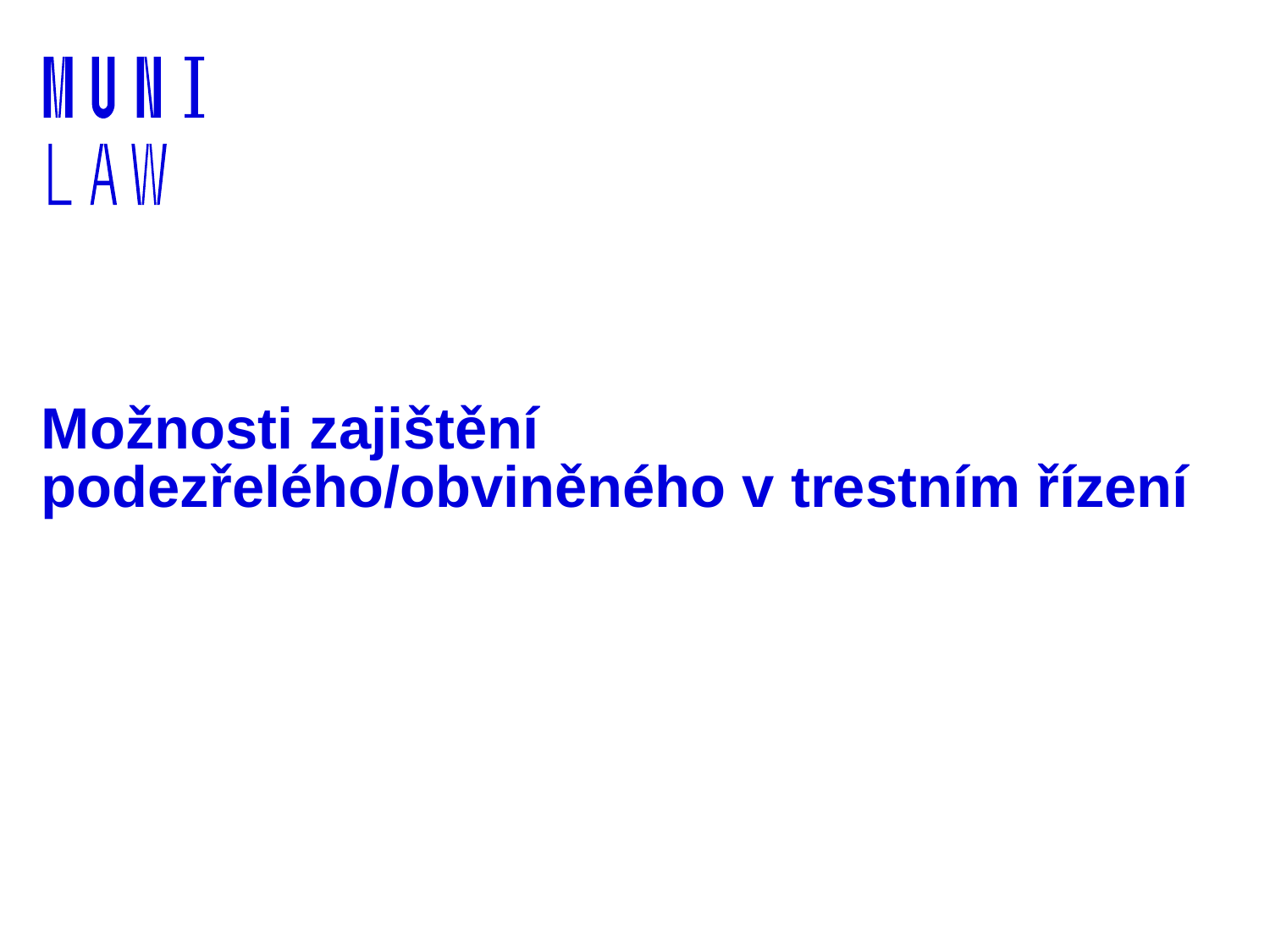

# Možnosti zajištění podezřelého/obviněného v trestním řízení